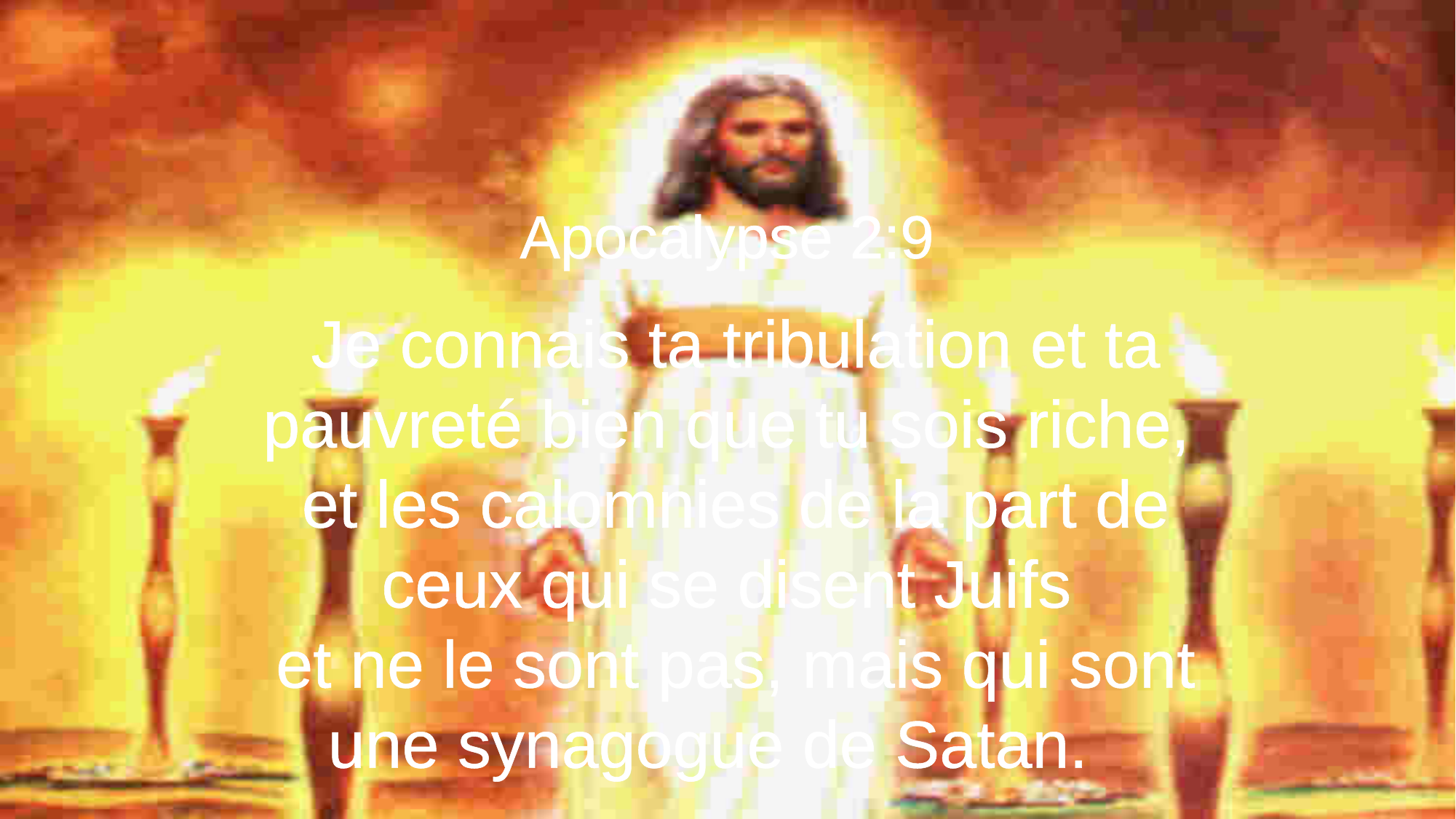

Apocalypse 2:9
Je connais ta tribulation et ta pauvreté bien que tu sois riche,
et les calomnies de la part de ceux qui se disent Juifs
et ne le sont pas, mais qui sont une synagogue de Satan.